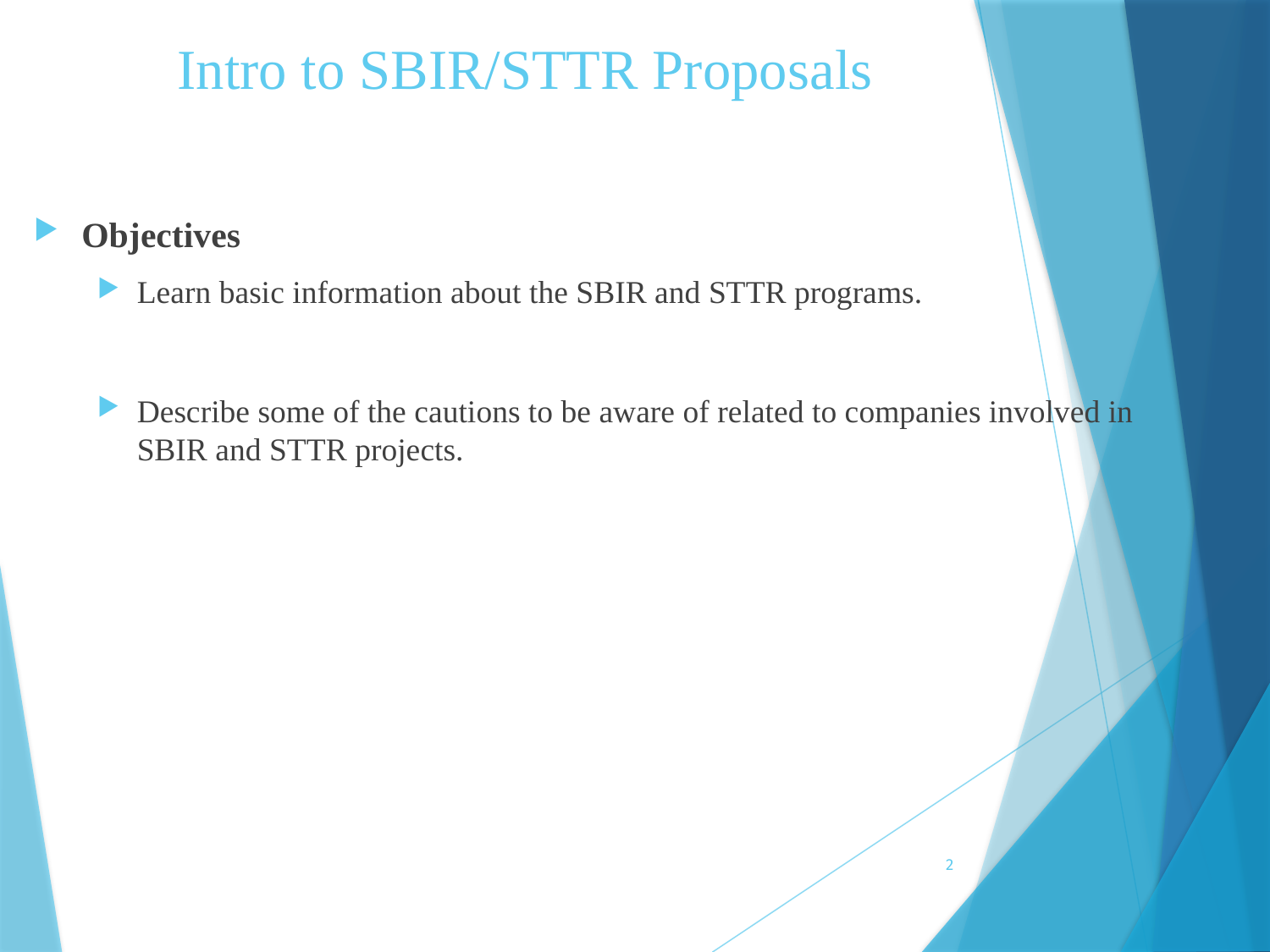

# Intro to SBIR/STTR Proposals
Objectives
Learn basic information about the SBIR and STTR programs.

Describe some of the cautions to be aware of related to companies involved in SBIR and STTR projects.
2